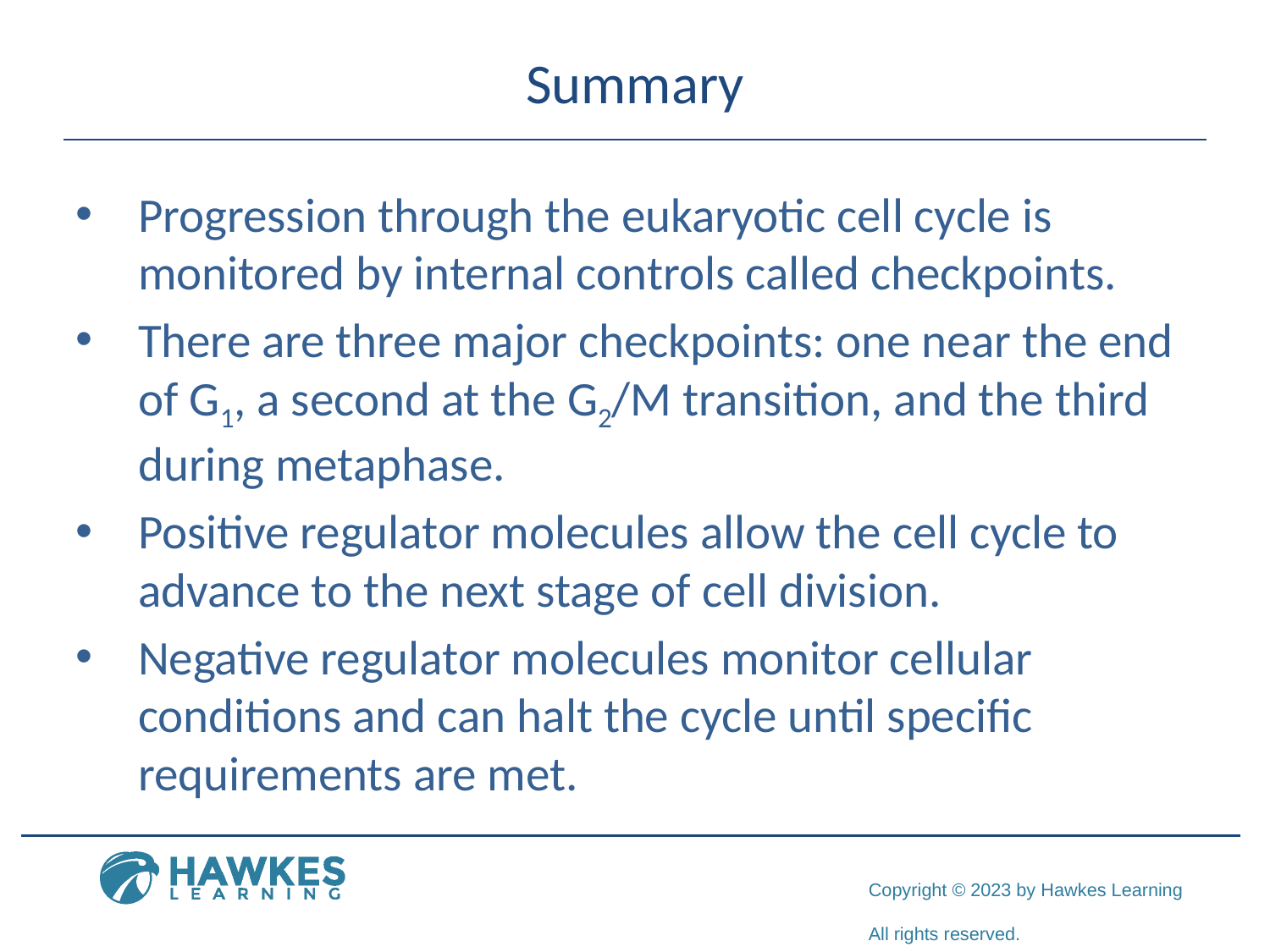

# Summary
Progression through the eukaryotic cell cycle is monitored by internal controls called checkpoints.
There are three major checkpoints: one near the end of G1, a second at the G2/M transition, and the third during metaphase.
Positive regulator molecules allow the cell cycle to advance to the next stage of cell division.
Negative regulator molecules monitor cellular conditions and can halt the cycle until specific requirements are met.